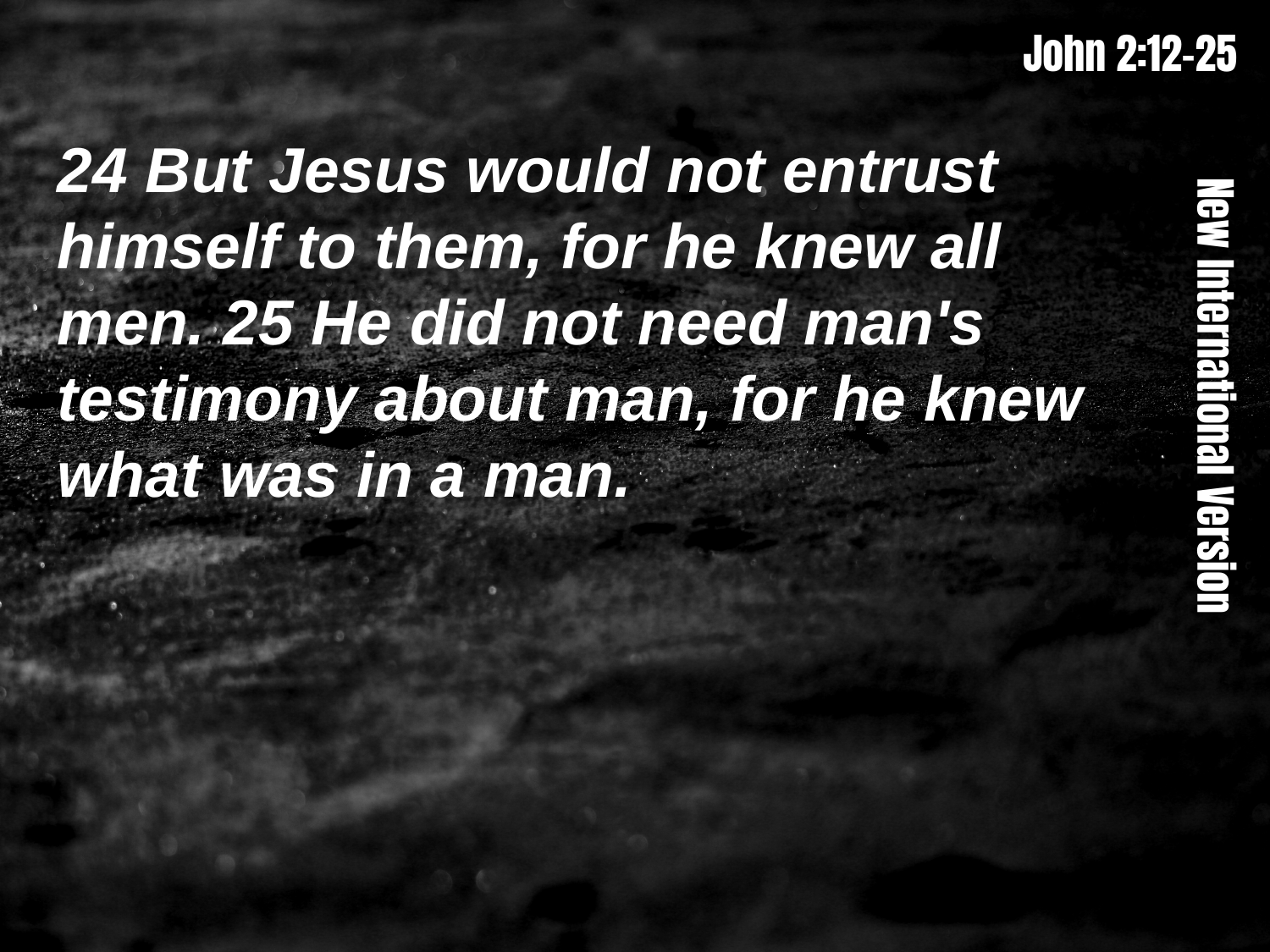

John 2:12-25
24 But Jesus would not entrust himself to them, for he knew all men. 25 He did not need man's testimony about man, for he knew what was in a man.
New International Version